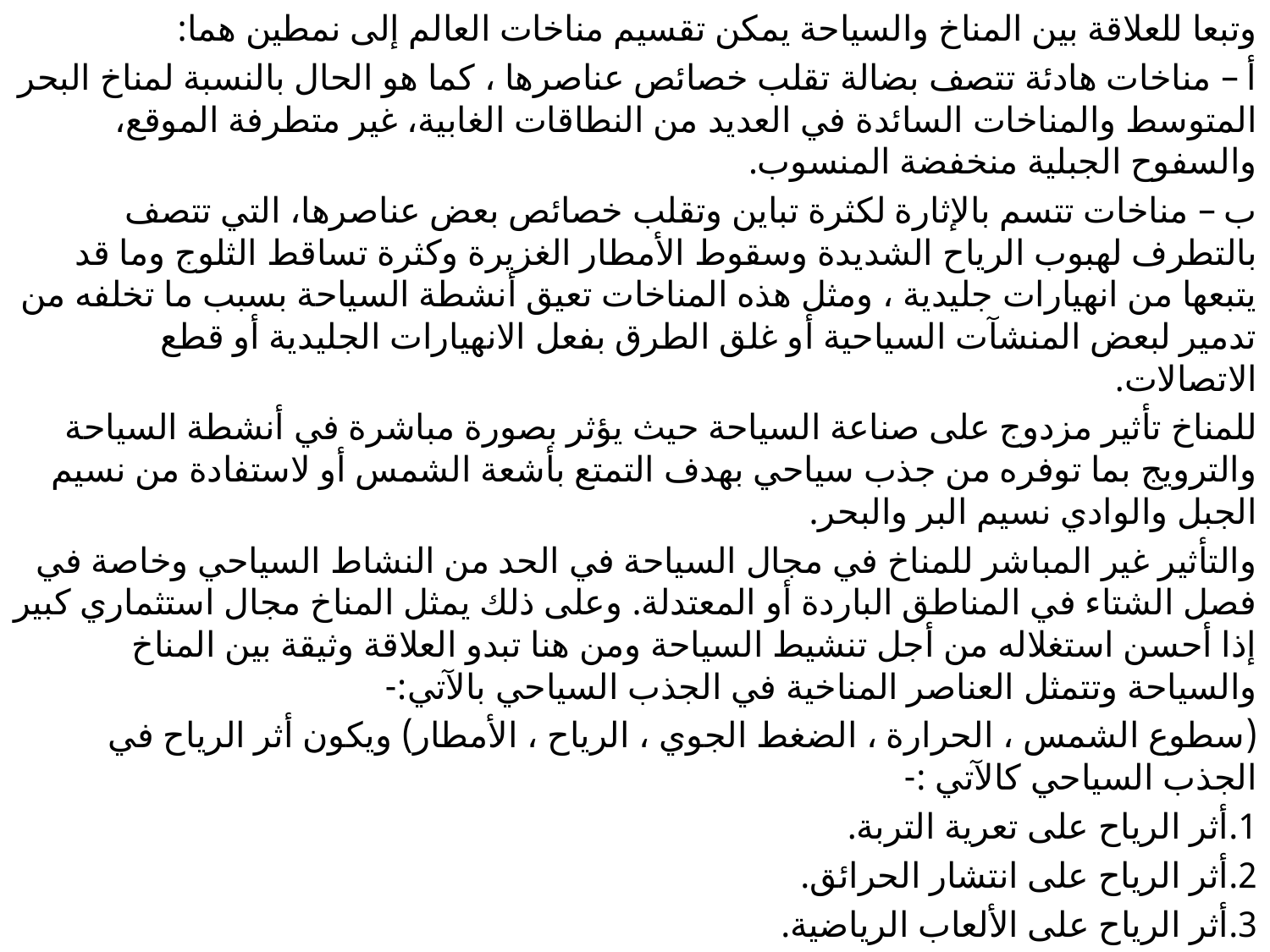

#
وتبعا للعلاقة بين المناخ والسياحة يمكن تقسيم مناخات العالم إلى نمطين هما:
أ – مناخات هادئة تتصف بضالة تقلب خصائص عناصرها ، كما هو الحال بالنسبة لمناخ البحر المتوسط والمناخات السائدة في العديد من النطاقات الغابية، غير متطرفة الموقع، والسفوح الجبلية منخفضة المنسوب.
ب – مناخات تتسم بالإثارة لكثرة تباين وتقلب خصائص بعض عناصرها، التي تتصف بالتطرف لهبوب الرياح الشديدة وسقوط الأمطار الغزيرة وكثرة تساقط الثلوج وما قد يتبعها من انهيارات جليدية ، ومثل هذه المناخات تعيق أنشطة السياحة بسبب ما تخلفه من تدمير لبعض المنشآت السياحية أو غلق الطرق بفعل الانهيارات الجليدية أو قطع الاتصالات.
للمناخ تأثير مزدوج على صناعة السياحة حيث يؤثر بصورة مباشرة في أنشطة السياحة والترويج بما توفره من جذب سياحي بهدف التمتع بأشعة الشمس أو لاستفادة من نسيم الجبل والوادي نسيم البر والبحر.
والتأثير غير المباشر للمناخ في مجال السياحة في الحد من النشاط السياحي وخاصة في فصل الشتاء في المناطق الباردة أو المعتدلة. وعلى ذلك يمثل المناخ مجال استثماري كبير إذا أحسن استغلاله من أجل تنشيط السياحة ومن هنا تبدو العلاقة وثيقة بين المناخ والسياحة وتتمثل العناصر المناخية في الجذب السياحي بالآتي:-
(سطوع الشمس ، الحرارة ، الضغط الجوي ، الرياح ، الأمطار) ويكون أثر الرياح في الجذب السياحي كالآتي :-
1.	أثر الرياح على تعرية التربة.
2.	أثر الرياح على انتشار الحرائق.
3.	أثر الرياح على الألعاب الرياضية.